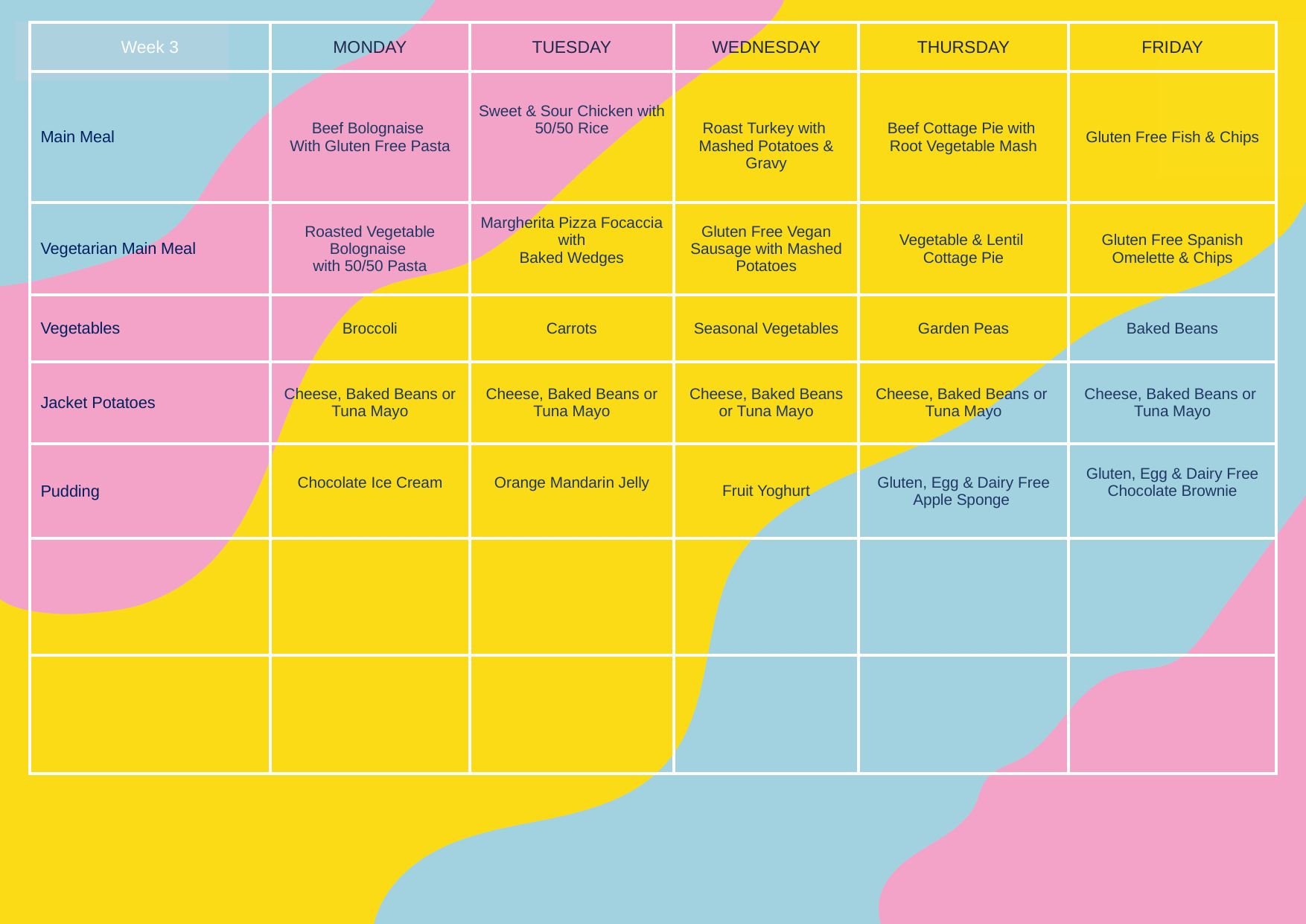

| Week 3 | MONDAY | TUESDAY | WEDNESDAY | THURSDAY | FRIDAY |
| --- | --- | --- | --- | --- | --- |
| Main Meal | Beef Bolognaise With Gluten Free Pasta | Sweet & Sour Chicken with 50/50 Rice | Roast Turkey with Mashed Potatoes & Gravy | Beef Cottage Pie with Root Vegetable Mash | Gluten Free Fish & Chips |
| Vegetarian Main Meal | Roasted Vegetable Bolognaise with 50/50 Pasta | Margherita Pizza Focaccia with Baked Wedges | Gluten Free Vegan Sausage with Mashed Potatoes | Vegetable & Lentil Cottage Pie | Gluten Free Spanish Omelette & Chips |
| Vegetables | Broccoli | Carrots | Seasonal Vegetables | Garden Peas | Baked Beans |
| Jacket Potatoes | Cheese, Baked Beans or Tuna Mayo | Cheese, Baked Beans or Tuna Mayo | Cheese, Baked Beans or Tuna Mayo | Cheese, Baked Beans or Tuna Mayo | Cheese, Baked Beans or Tuna Mayo |
| Pudding | Chocolate Ice Cream | Orange Mandarin Jelly | Fruit Yoghurt | Gluten, Egg & Dairy Free Apple Sponge | Gluten, Egg & Dairy Free Chocolate Brownie |
|  |  |  |  |  |  |
|  |  |  |  |  |  |